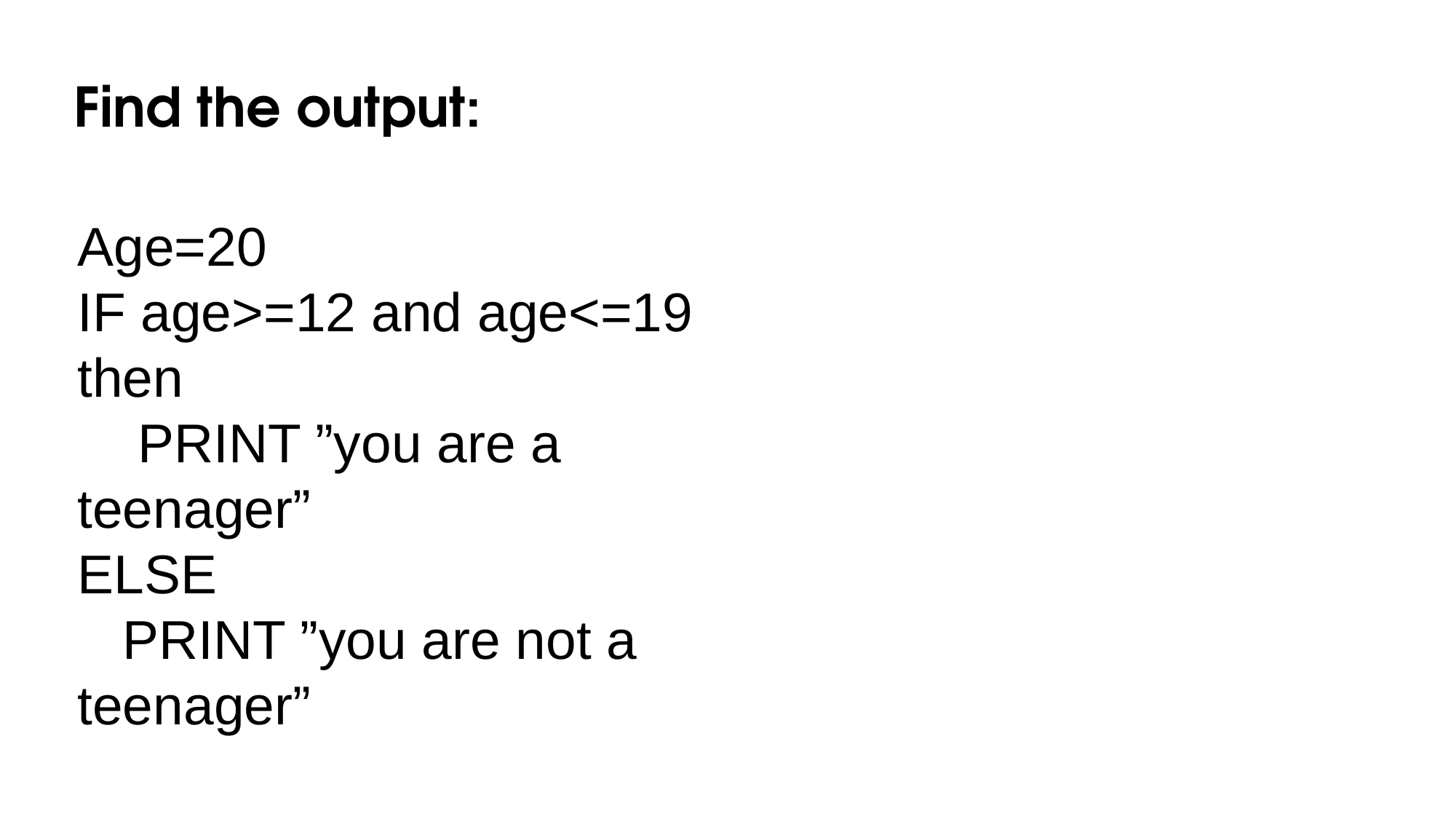

# Find the output:
Age=20
IF age>=12 and age<=19 then
    PRINT ”you are a teenager”
ELSE
   PRINT ”you are not a teenager”